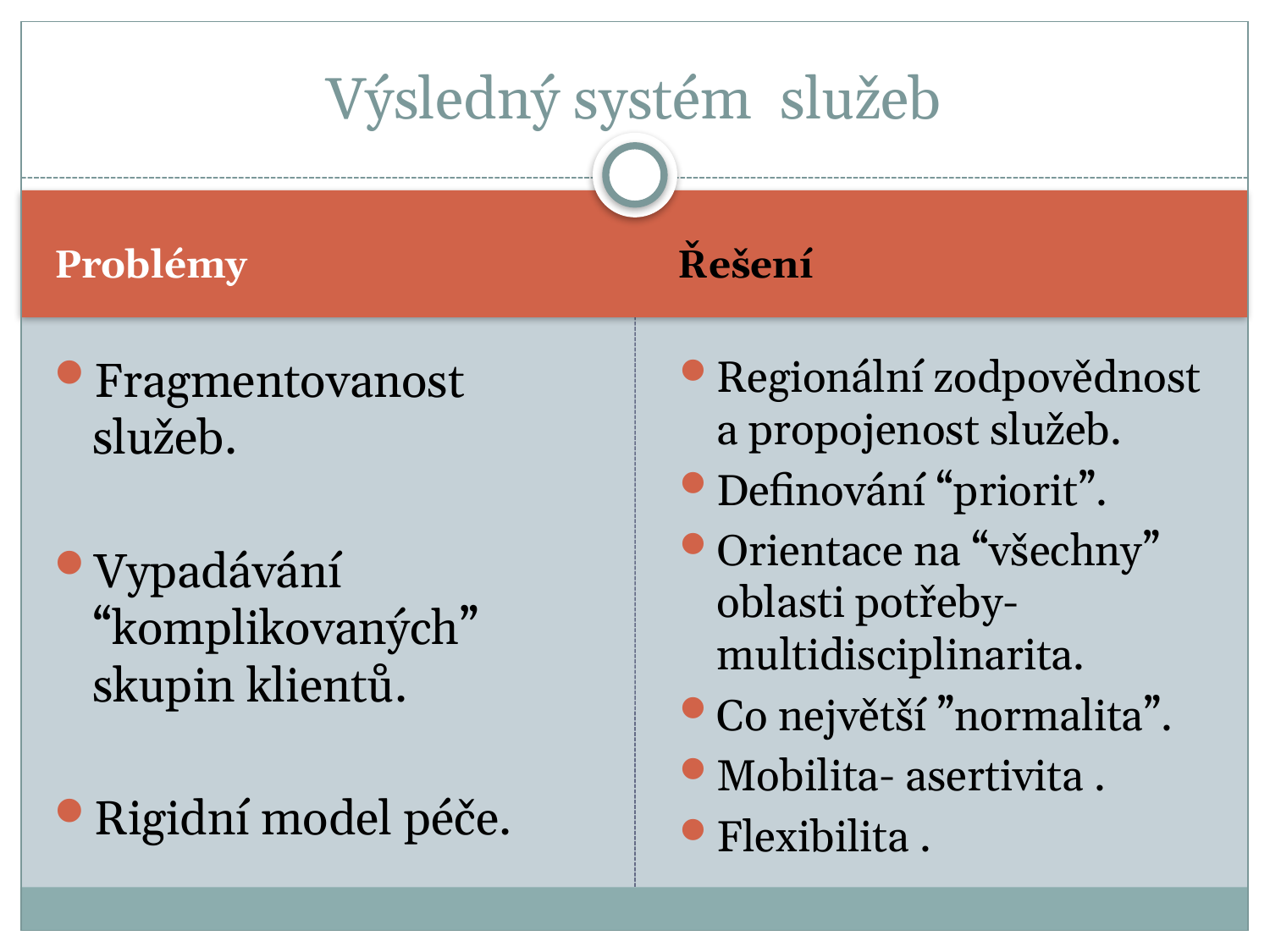

# Výsledný systém  služeb
Problémy
Řešení
Fragmentovanost služeb.

Vypadávání “komplikovaných” skupin klientů.

Rigidní model péče.

Regionální zodpovědnost a propojenost služeb.
Definování “priorit”.
Orientace na “všechny” oblasti potřeby- multidisciplinarita.
Co největší ”normalita”.
Mobilita- asertivita .
Flexibilita .